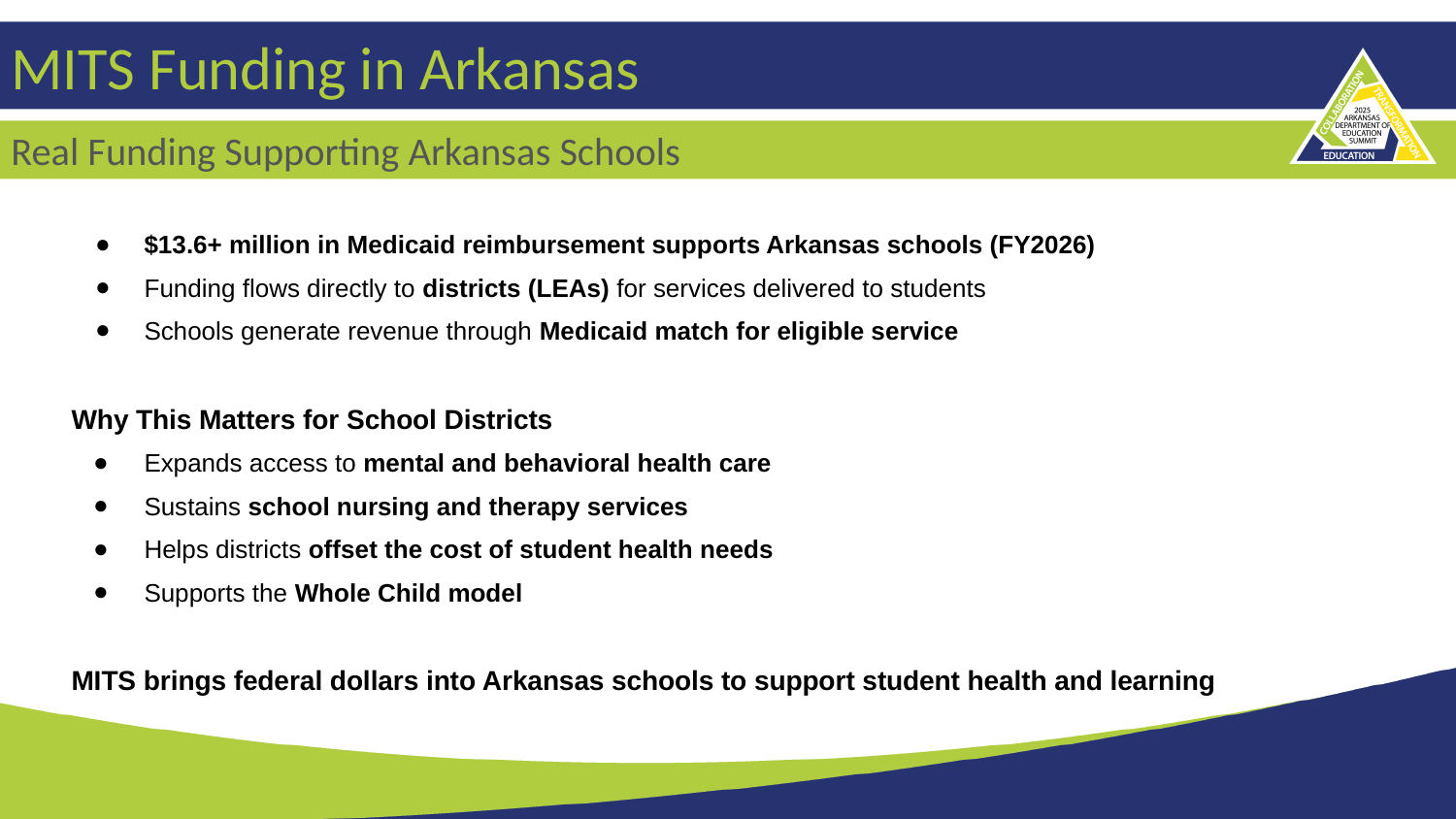

# MITS Funding in Arkansas
Real Funding Supporting Arkansas Schools
$13.6+ million in Medicaid reimbursement supports Arkansas schools (FY2026)
Funding flows directly to districts (LEAs) for services delivered to students
Schools generate revenue through Medicaid match for eligible service

Why This Matters for School Districts
Expands access to mental and behavioral health care
Sustains school nursing and therapy services
Helps districts offset the cost of student health needs
Supports the Whole Child model

MITS brings federal dollars into Arkansas schools to support student health and learning